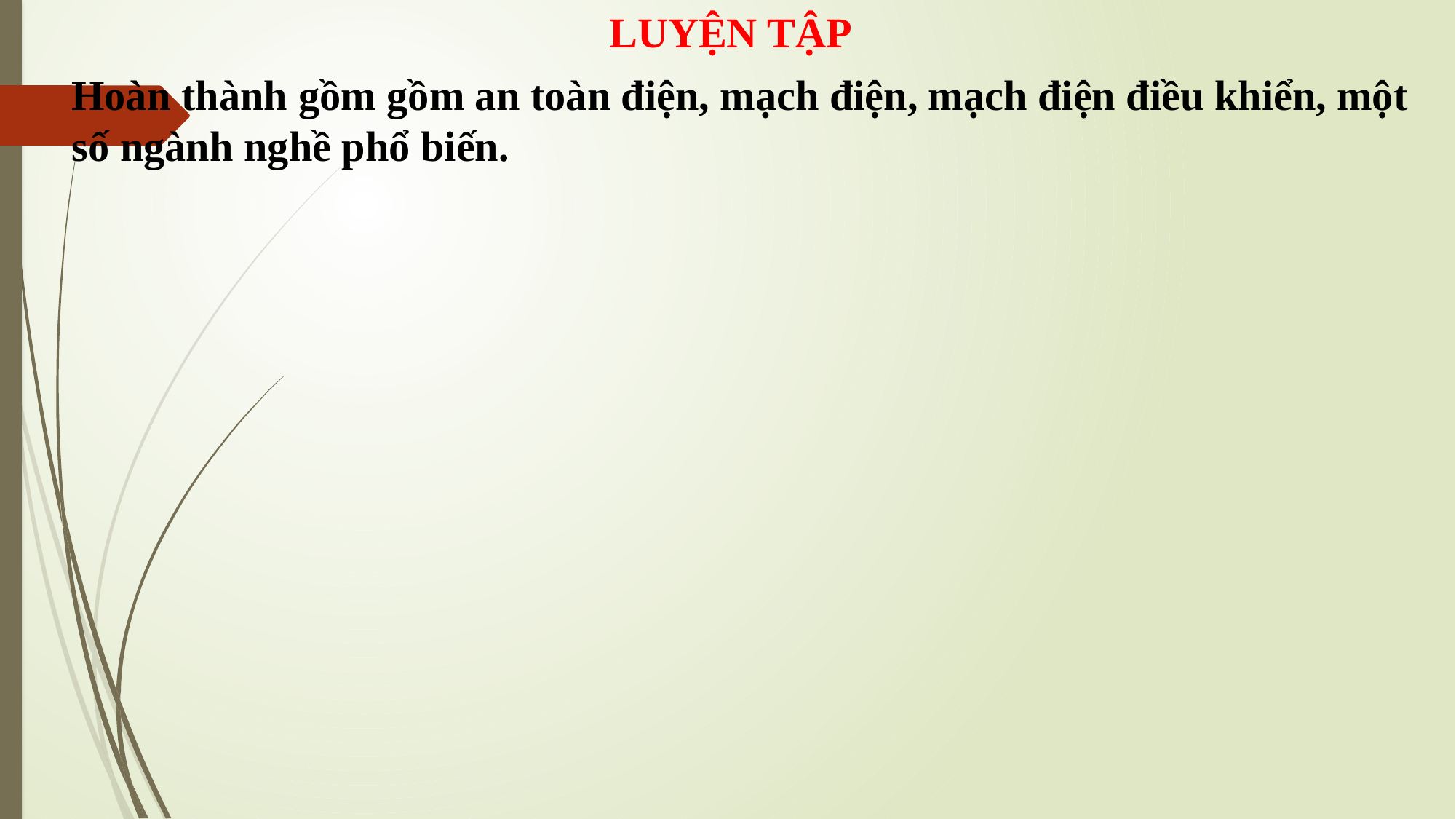

LUYỆN TẬP
Hoàn thành gồm gồm an toàn điện, mạch điện, mạch điện điều khiển, một số ngành nghề phổ biến.